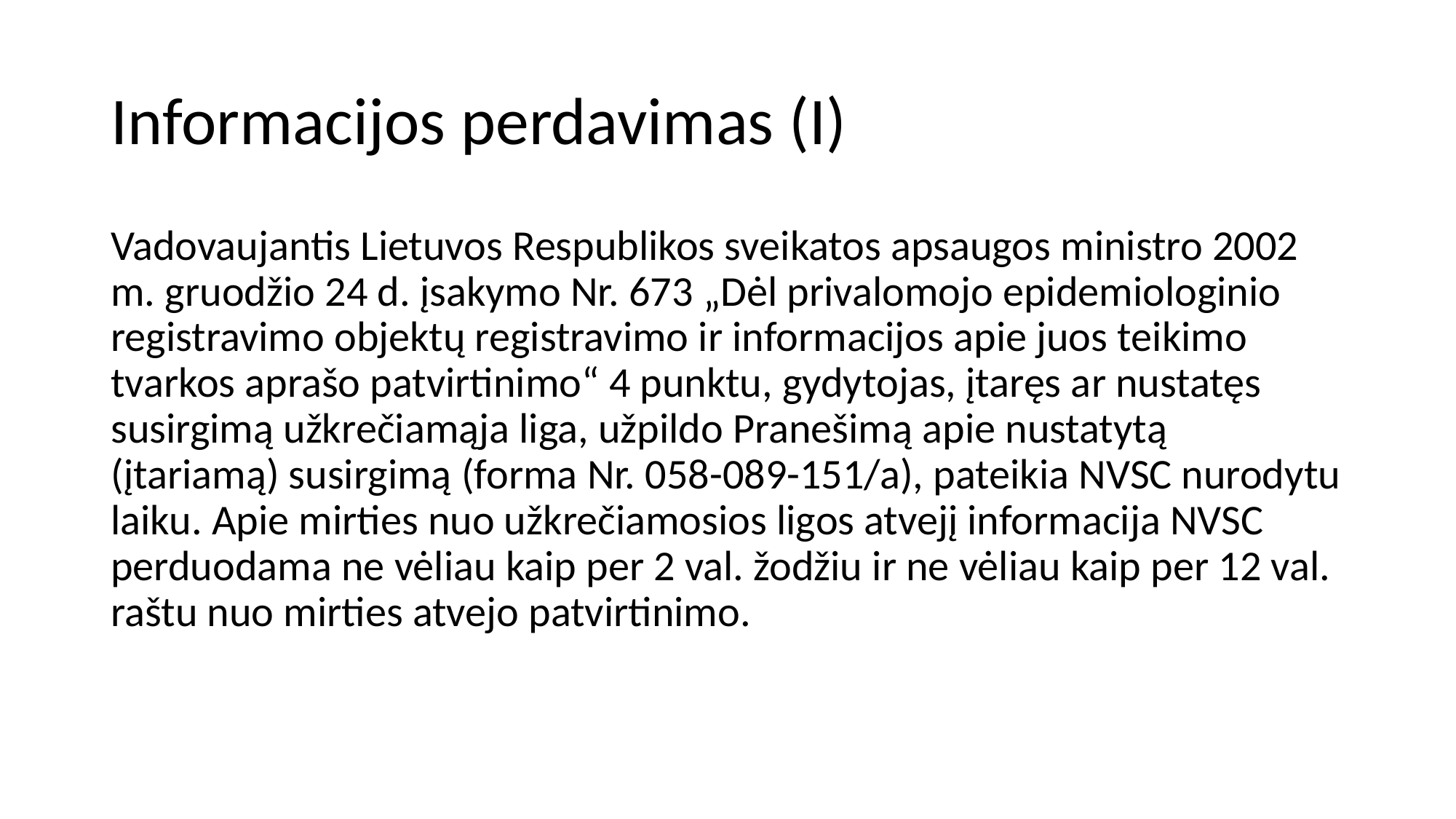

# Informacijos perdavimas (I)
Vadovaujantis Lietuvos Respublikos sveikatos apsaugos ministro 2002 m. gruodžio 24 d. įsakymo Nr. 673 „Dėl privalomojo epidemiologinio registravimo objektų registravimo ir informacijos apie juos teikimo tvarkos aprašo patvirtinimo“ 4 punktu, gydytojas, įtaręs ar nustatęs susirgimą užkrečiamąja liga, užpildo Pranešimą apie nustatytą (įtariamą) susirgimą (forma Nr. 058-089-151/a), pateikia NVSC nurodytu laiku. Apie mirties nuo užkrečiamosios ligos atvejį informacija NVSC perduodama ne vėliau kaip per 2 val. žodžiu ir ne vėliau kaip per 12 val. raštu nuo mirties atvejo patvirtinimo.